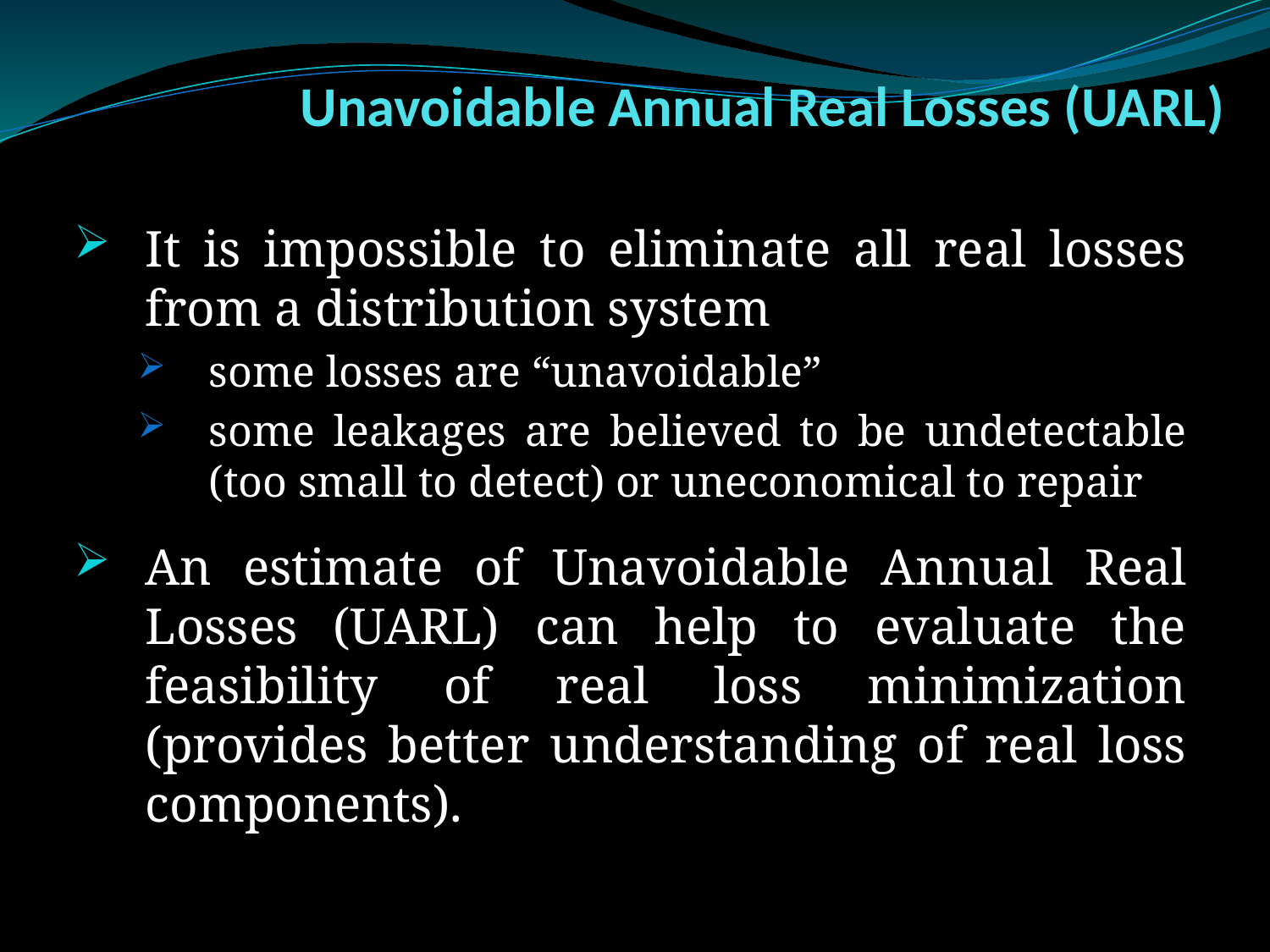

# Unavoidable Annual Real Losses (UARL)
It is impossible to eliminate all real losses from a distribution system
some losses are “unavoidable”
some leakages are believed to be undetectable (too small to detect) or uneconomical to repair
An estimate of Unavoidable Annual Real Losses (UARL) can help to evaluate the feasibility of real loss minimization (provides better understanding of real loss components).